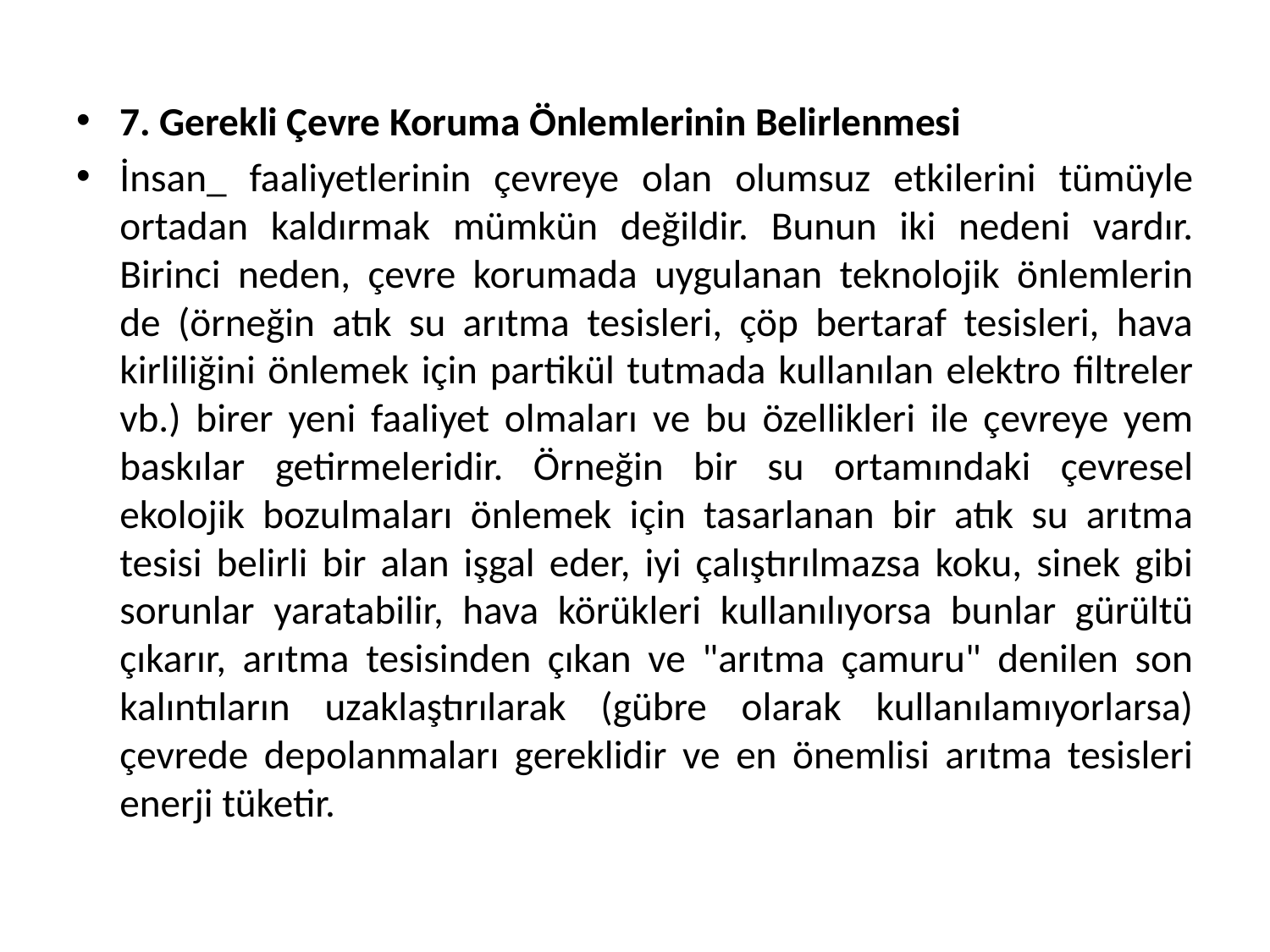

7. Gerekli Çevre Koruma Önlemlerinin Belirlenmesi
İnsan_ faaliyetlerinin çevreye olan olumsuz etkilerini tümüyle ortadan kaldırmak mümkün değildir. Bunun iki nedeni vardır. Birinci neden, çevre korumada uygulanan teknolojik önlemlerin de (örneğin atık su arıtma tesisleri, çöp bertaraf tesisleri, hava kirliliğini önlemek için partikül tutmada kullanılan elektro filtreler vb.) birer yeni faaliyet olmaları ve bu özellikleri ile çevreye yem baskılar getirmeleridir. Örneğin bir su ortamındaki çevresel ekolojik bozulmaları önlemek için tasarlanan bir atık su arıtma tesisi belirli bir alan işgal eder, iyi çalıştırılmazsa koku, sinek gibi sorunlar yaratabilir, hava körükleri kullanılıyorsa bunlar gürültü çıkarır, arıtma tesisinden çıkan ve "arıtma çamuru" denilen son kalıntıların uzaklaştırılarak (gübre olarak kullanılamıyorlarsa) çevrede depolanmaları gereklidir ve en önemlisi arıtma tesisleri enerji tüketir.